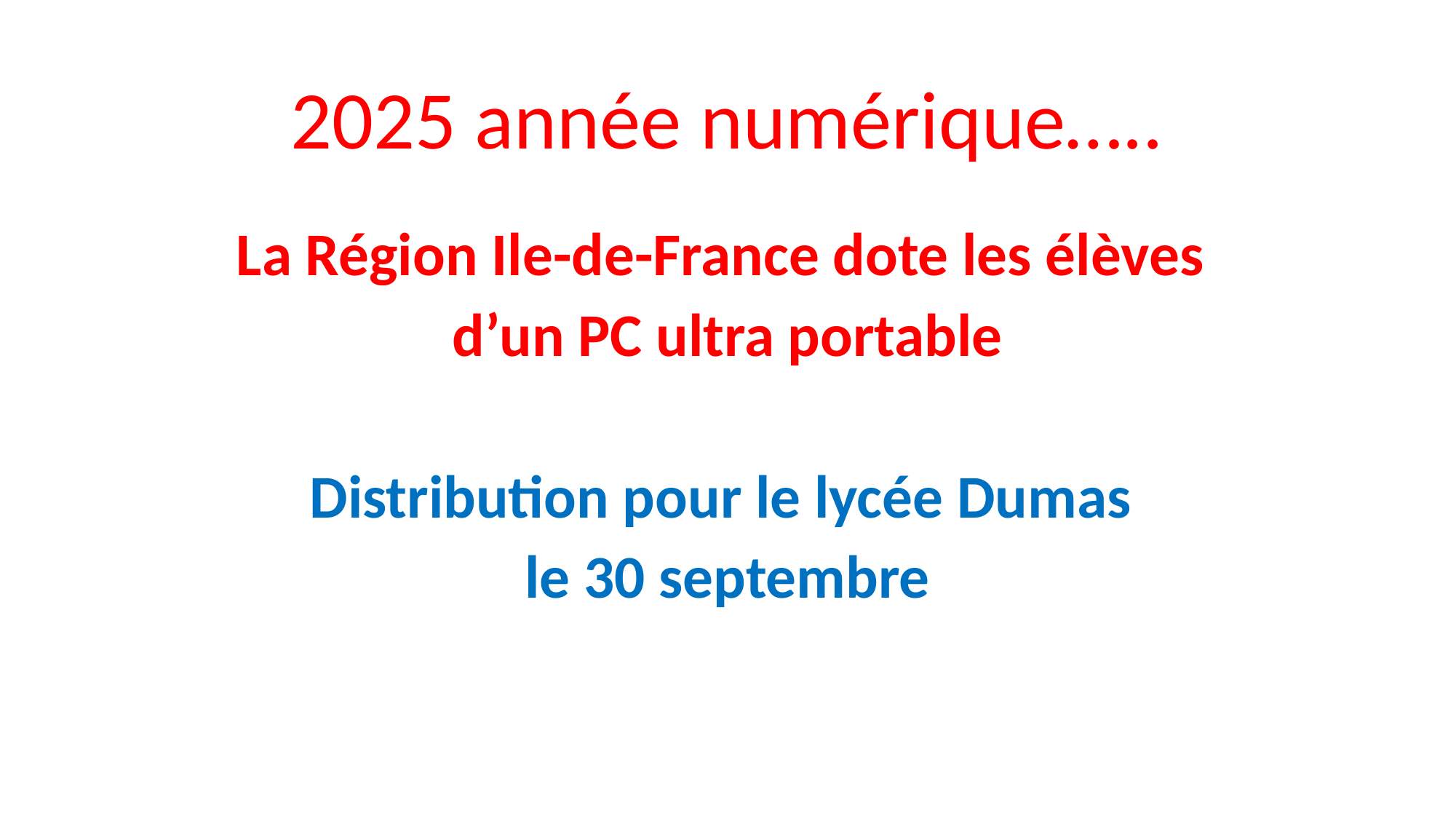

# 2025 année numérique…..
La Région Ile-de-France dote les élèves
d’un PC ultra portable

Distribution pour le lycée Dumas
le 30 septembre